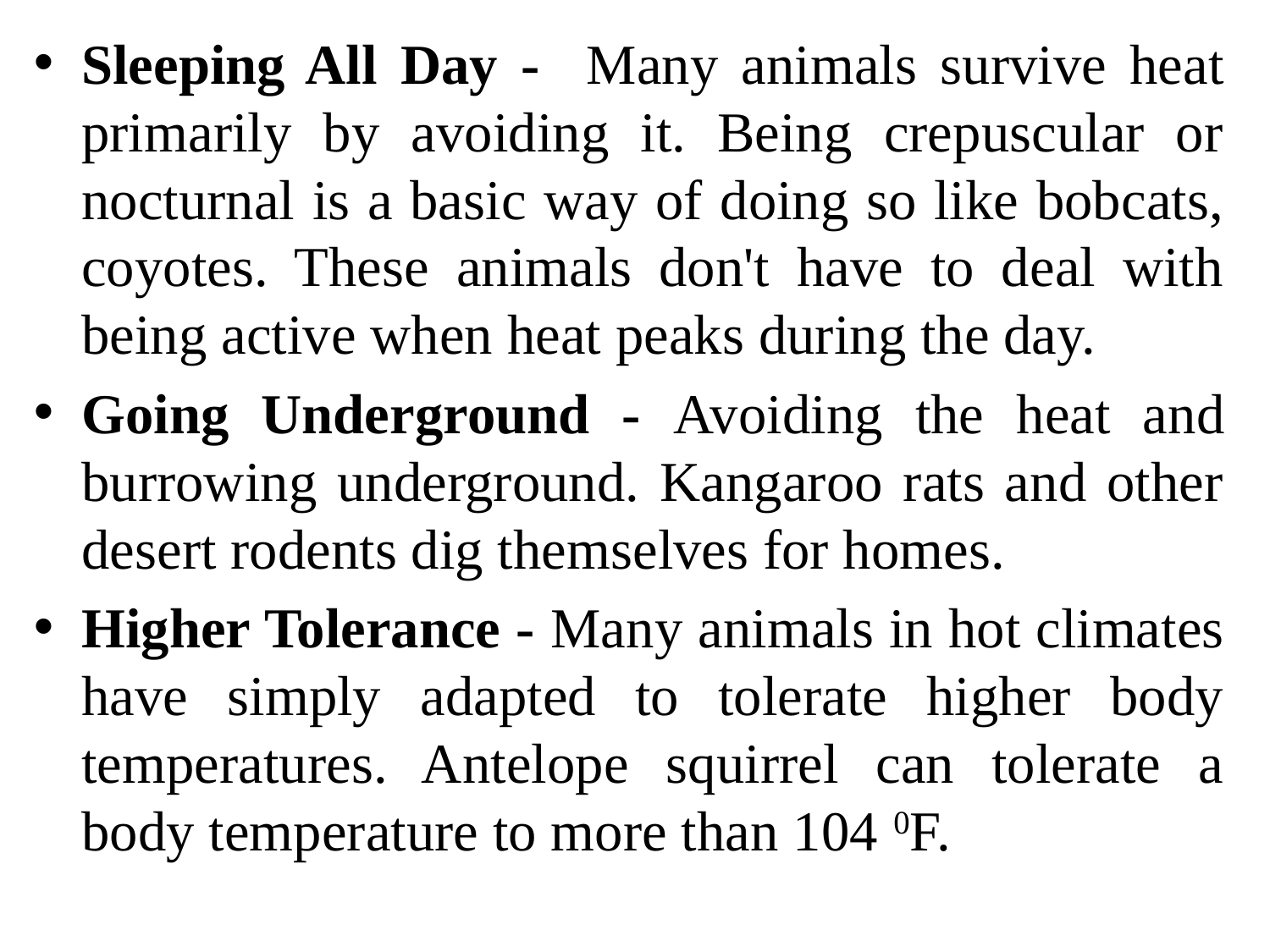

Sleeping All Day -  Many animals survive heat primarily by avoiding it. Being crepuscular or nocturnal is a basic way of doing so like bobcats, coyotes. These animals don't have to deal with being active when heat peaks during the day.
Going Underground - Avoiding the heat and burrowing underground. Kangaroo rats and other desert rodents dig themselves for homes.
Higher Tolerance - Many animals in hot climates have simply adapted to tolerate higher body temperatures. Antelope squirrel can tolerate a body temperature to more than 104 0F.